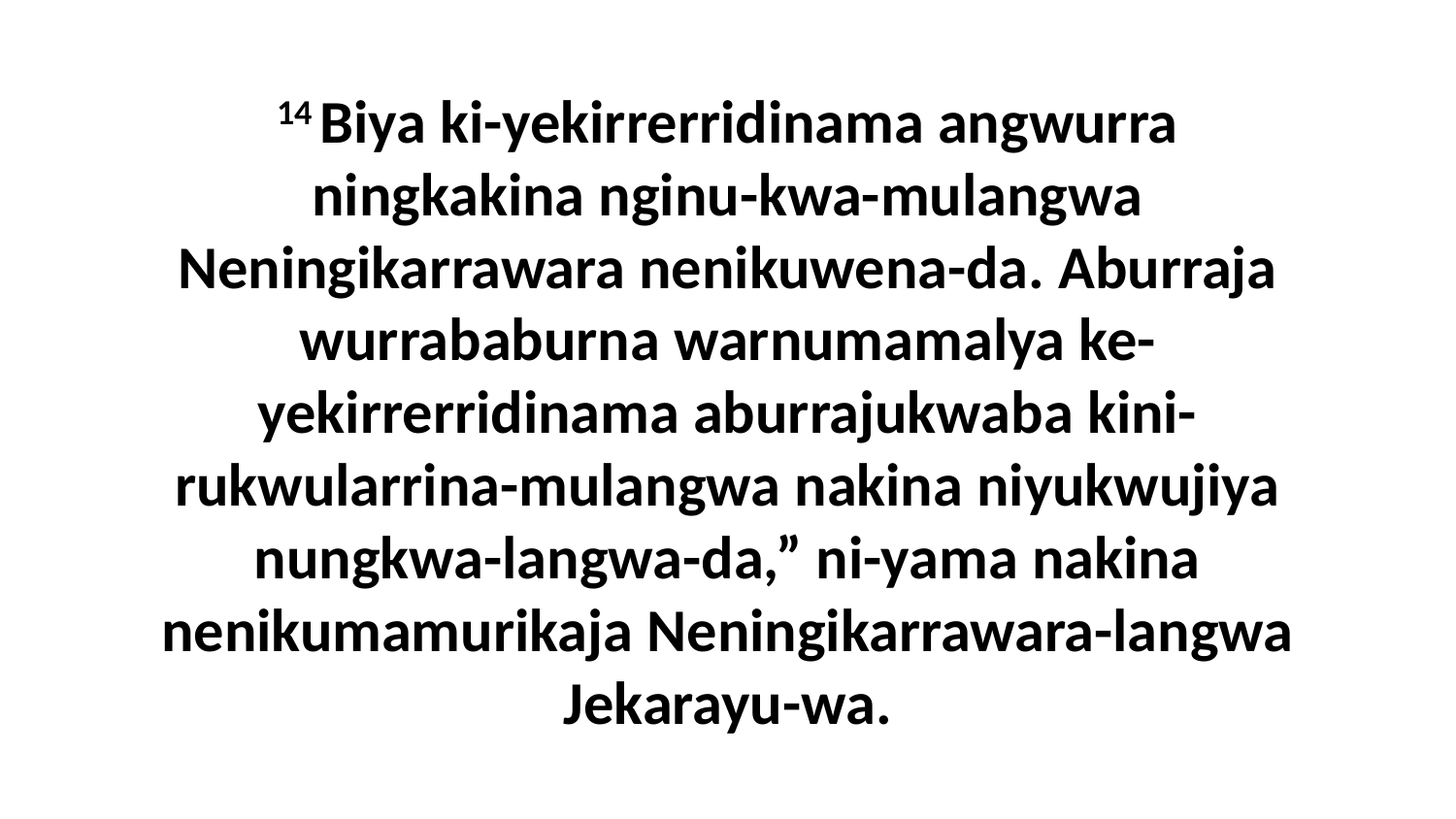

14 Biya ki-yekirrerridinama angwurra ningkakina nginu-kwa-mulangwa Neningikarrawara nenikuwena-da. Aburraja wurrababurna warnumamalya ke-yekirrerridinama aburrajukwaba kini-rukwularrina-mulangwa nakina niyukwujiya nungkwa-langwa-da,” ni-yama nakina nenikumamurikaja Neningikarrawara-langwa Jekarayu-wa.